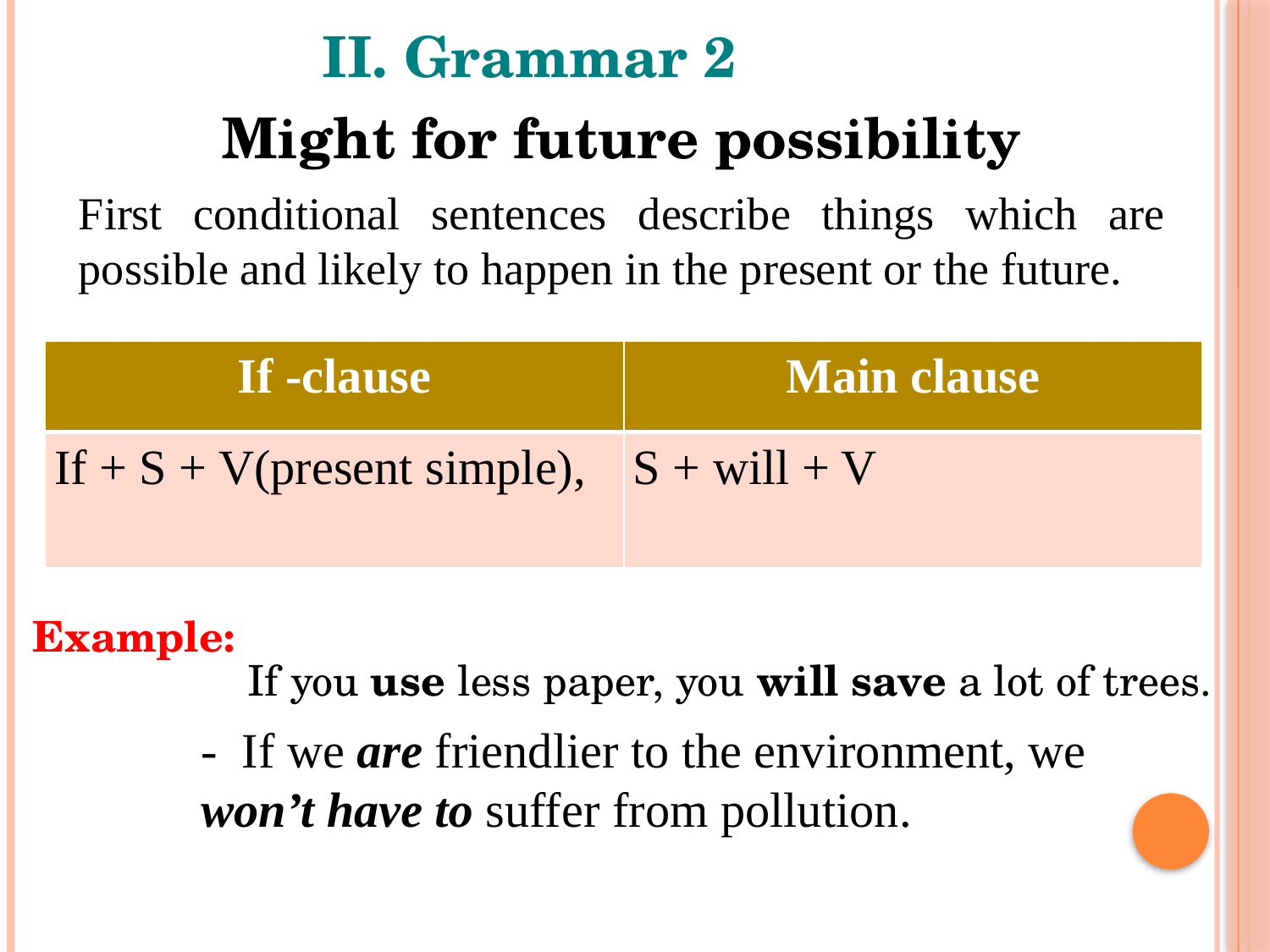

II. Grammar 2
Might for future possibility
First conditional sentences describe things which are possible and likely to happen in the present or the future.
| If -clause | Main clause |
| --- | --- |
| If + S + V(present simple), | S + will + V |
Example:
If you use less paper, you will save a lot of trees.
-  If we are friendlier to the environment, we won’t have to suffer from pollution.